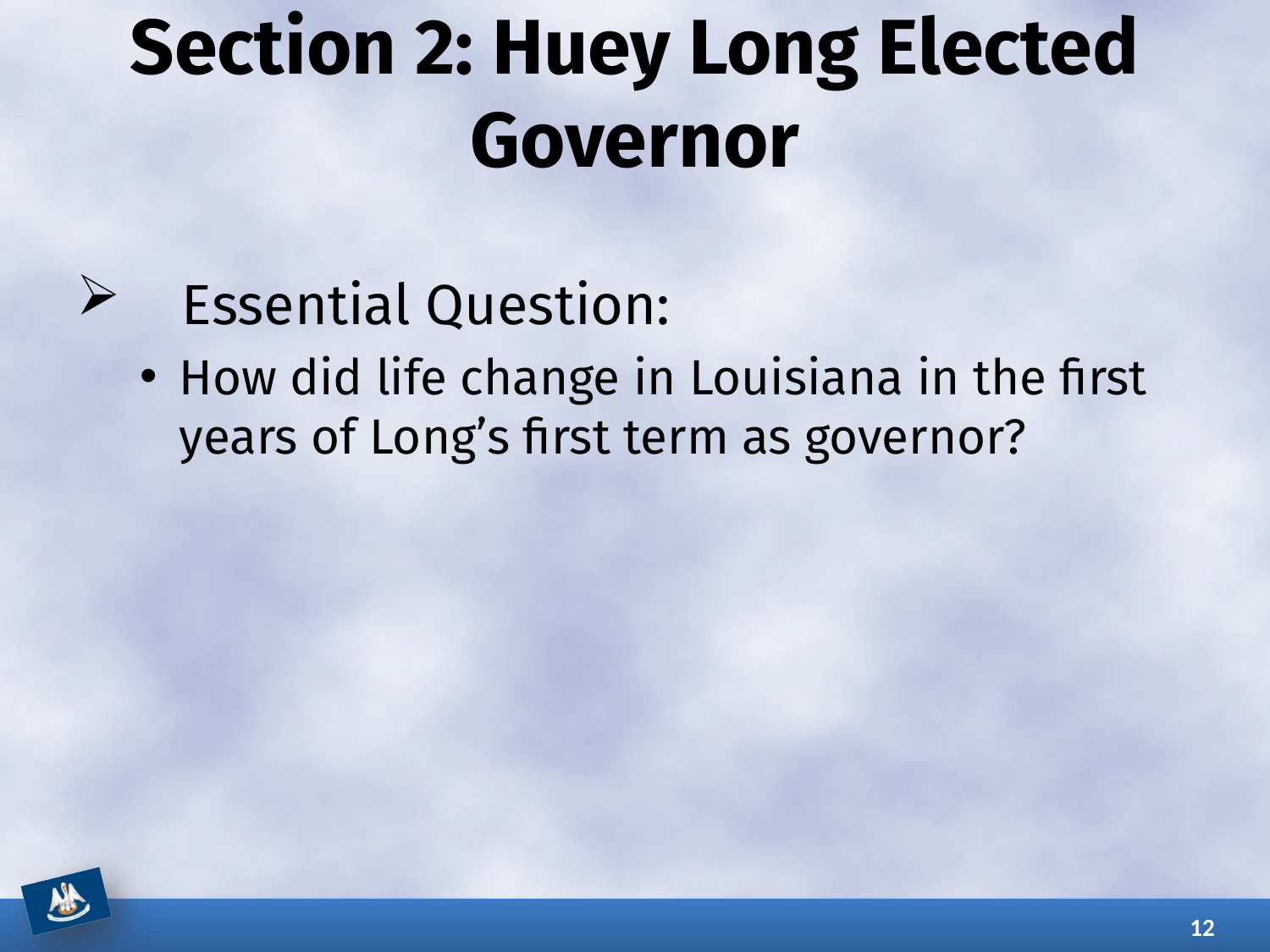

# Section 2: Huey Long Elected Governor
Essential Question:
How did life change in Louisiana in the first years of Long’s first term as governor?

12